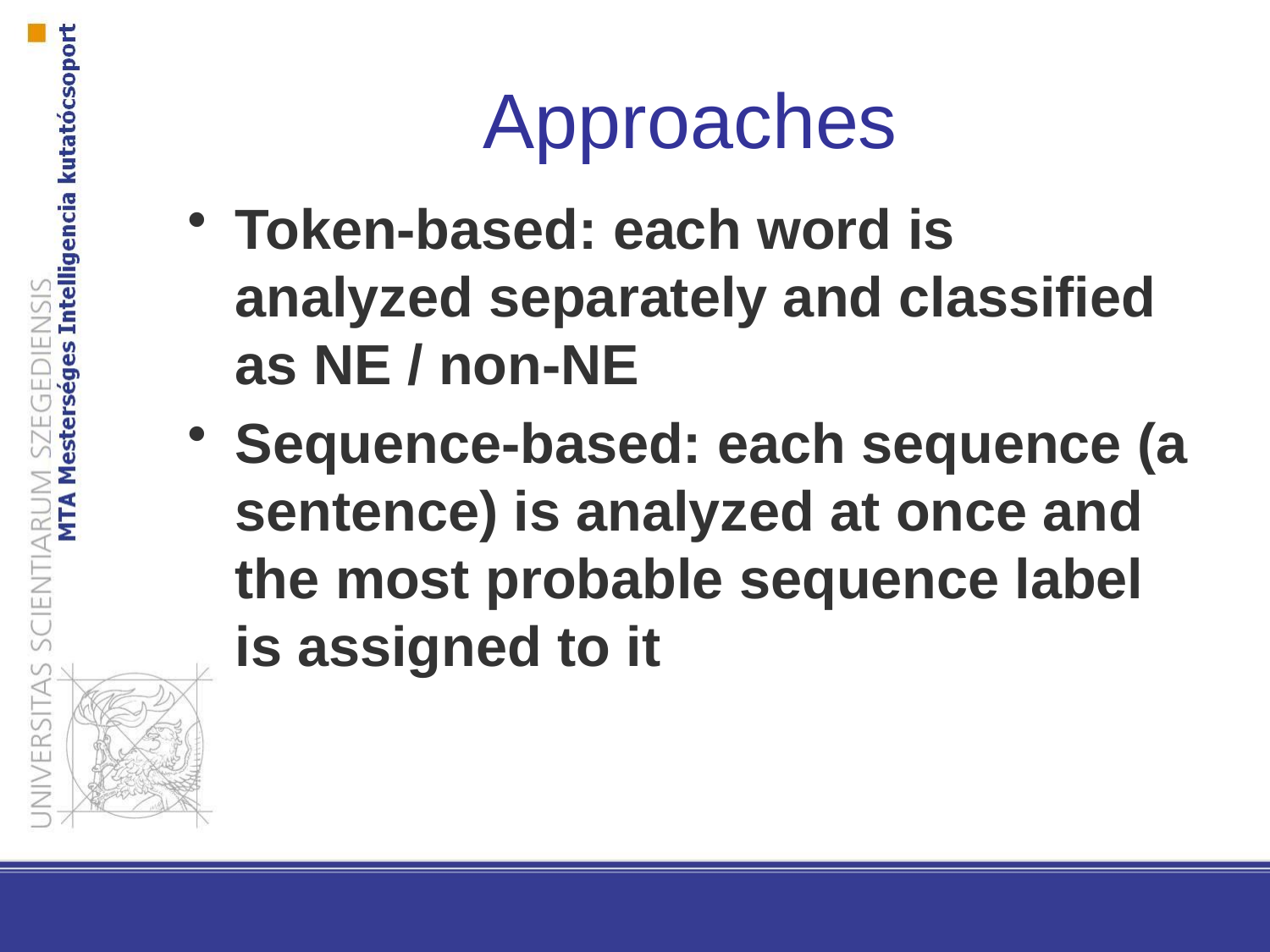

Approaches
Token-based: each word is analyzed separately and classified as NE / non-NE
Sequence-based: each sequence (a sentence) is analyzed at once and the most probable sequence label is assigned to it